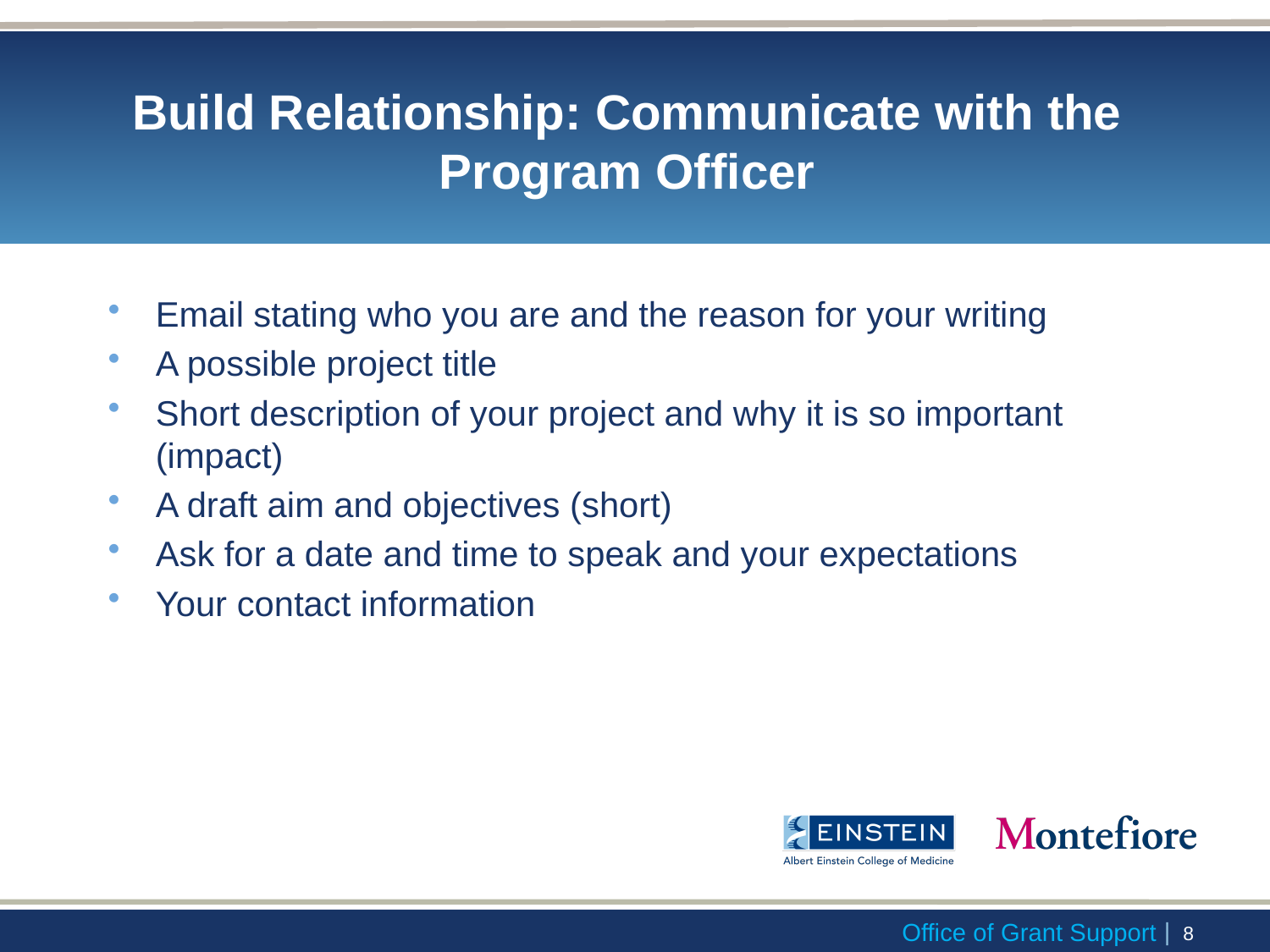

# Build Relationship: Communicate with the Program Officer
Email stating who you are and the reason for your writing
A possible project title
Short description of your project and why it is so important (impact)
A draft aim and objectives (short)
Ask for a date and time to speak and your expectations
Your contact information

  |  8
Office of Grant Support